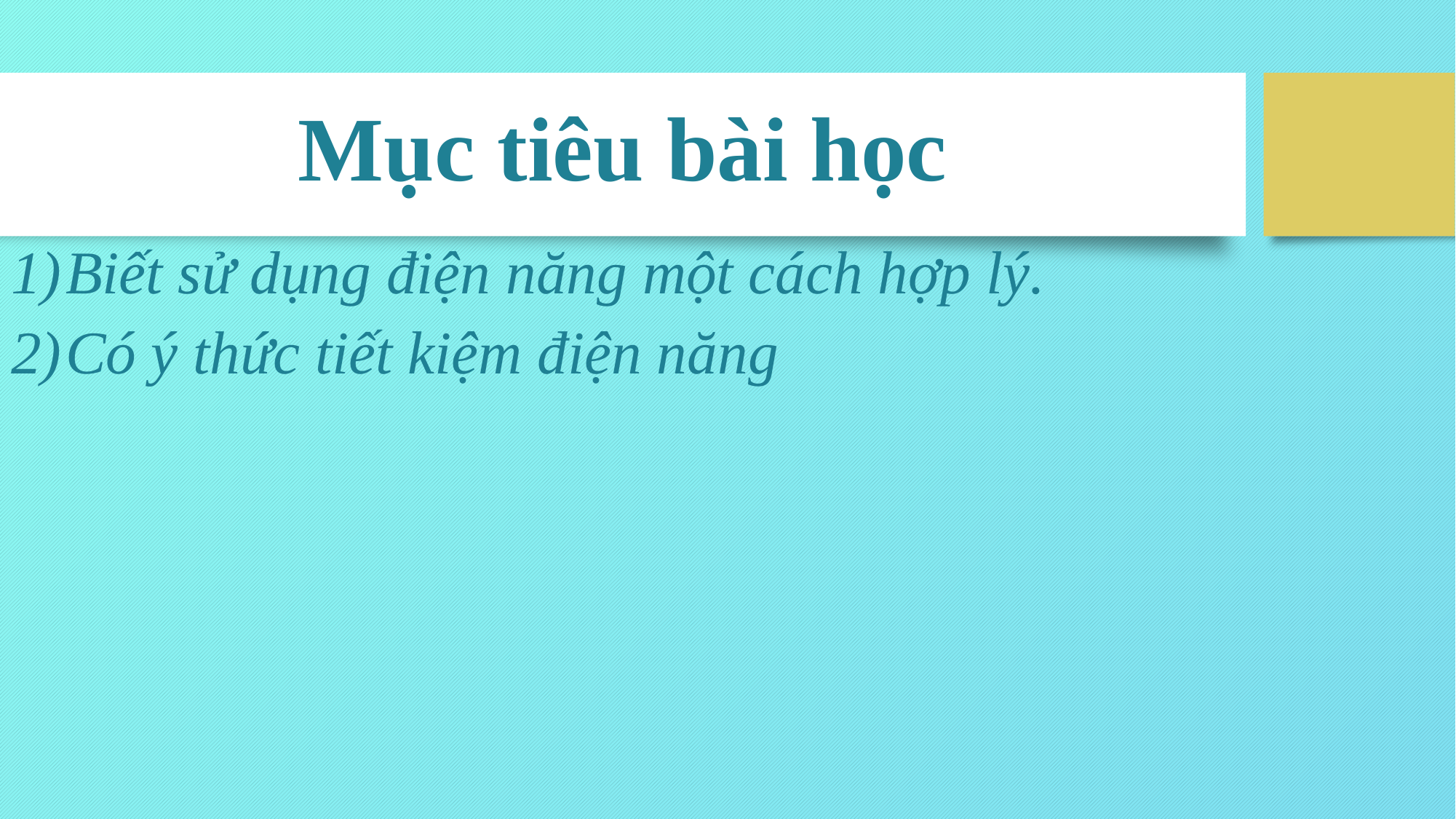

# Mục tiêu bài học
Biết sử dụng điện năng một cách hợp lý.
Có ý thức tiết kiệm điện năng